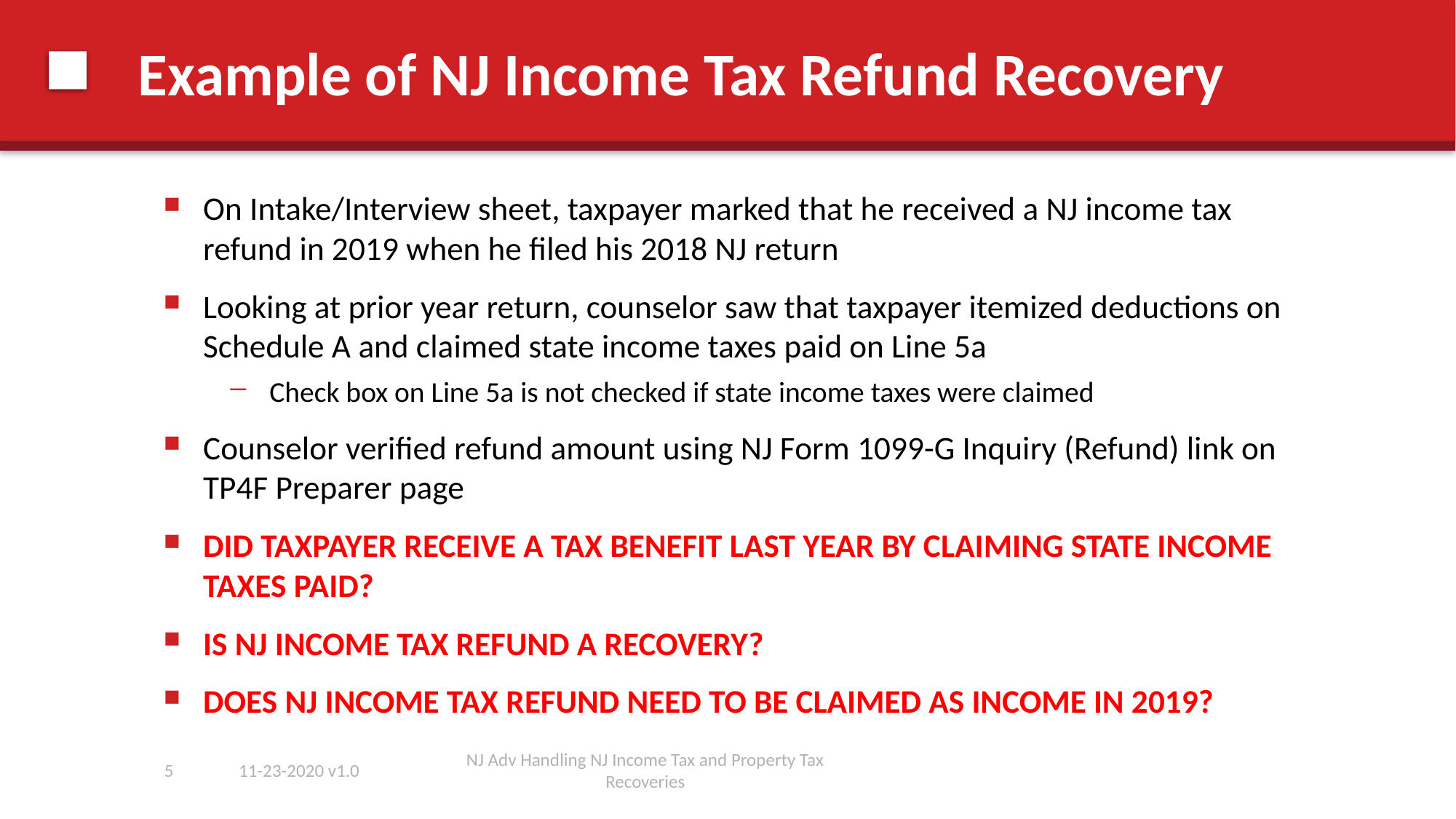

# Example of NJ Income Tax Refund Recovery
On Intake/Interview sheet, taxpayer marked that he received a NJ income tax refund in 2019 when he filed his 2018 NJ return
Looking at prior year return, counselor saw that taxpayer itemized deductions on Schedule A and claimed state income taxes paid on Line 5a
Check box on Line 5a is not checked if state income taxes were claimed
Counselor verified refund amount using NJ Form 1099-G Inquiry (Refund) link on TP4F Preparer page
DID TAXPAYER RECEIVE A TAX BENEFIT LAST YEAR BY CLAIMING STATE INCOME TAXES PAID?
IS NJ INCOME TAX REFUND A RECOVERY?
DOES NJ INCOME TAX REFUND NEED TO BE CLAIMED AS INCOME IN 2019?
5
11-23-2020 v1.0
NJ Adv Handling NJ Income Tax and Property Tax Recoveries